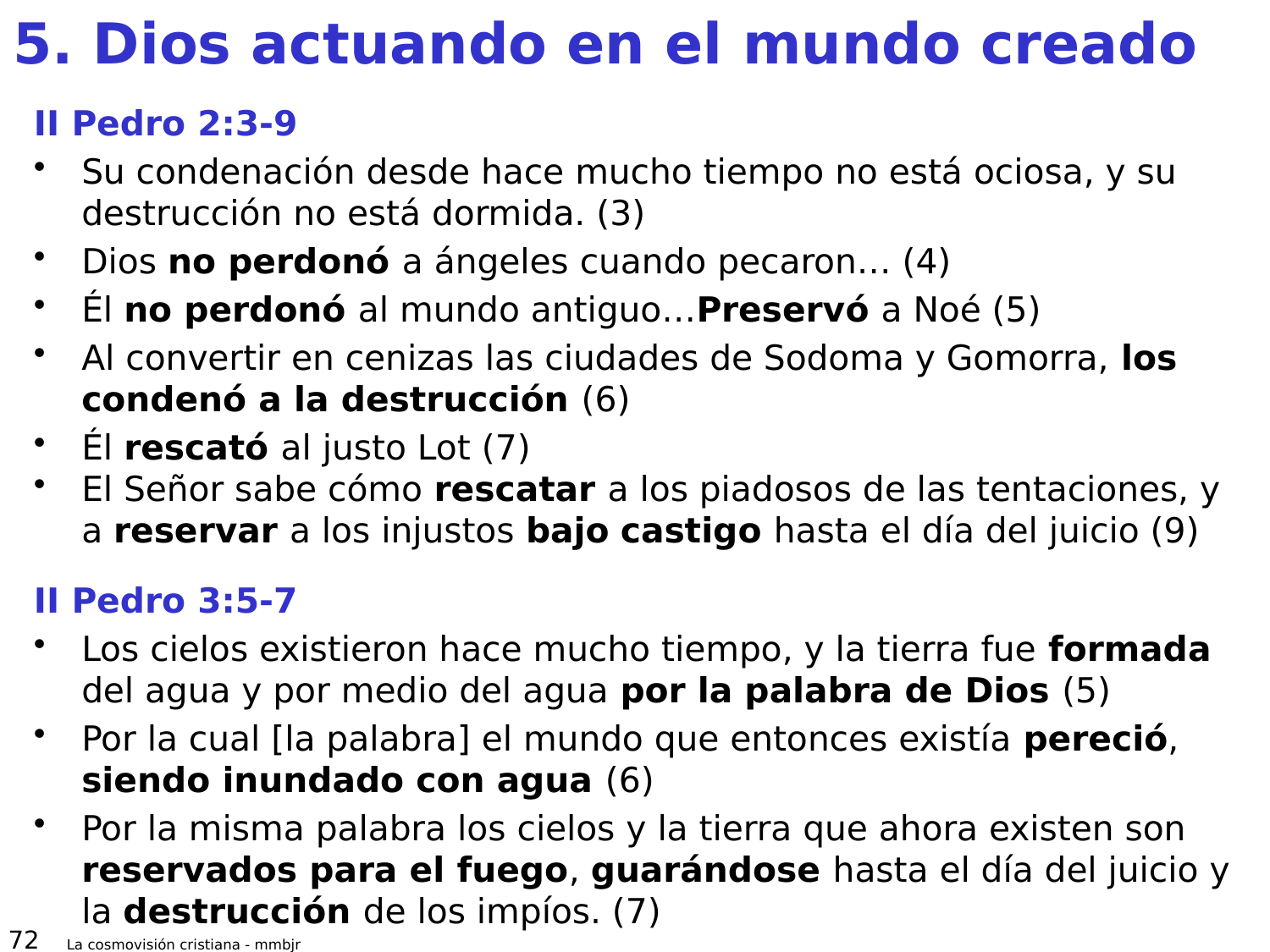

# 5. Dios actuando en el mundo creado
II Pedro 2:3-9
Su condenación desde hace mucho tiempo no está ociosa, y su destrucción no está dormida. (3)
Dios no perdonó a ángeles cuando pecaron… (4)
Él no perdonó al mundo antiguo…Preservó a Noé (5)
Al convertir en cenizas las ciudades de Sodoma y Gomorra, los condenó a la destrucción (6)
Él rescató al justo Lot (7)
El Señor sabe cómo rescatar a los piadosos de las tentaciones, y a reservar a los injustos bajo castigo hasta el día del juicio (9)
II Pedro 3:5-7
Los cielos existieron hace mucho tiempo, y la tierra fue formada del agua y por medio del agua por la palabra de Dios (5)
Por la cual [la palabra] el mundo que entonces existía pereció, siendo inundado con agua (6)
Por la misma palabra los cielos y la tierra que ahora existen son reservados para el fuego, guarándose hasta el día del juicio y la destrucción de los impíos. (7)
72
La cosmovisión cristiana - mmbjr